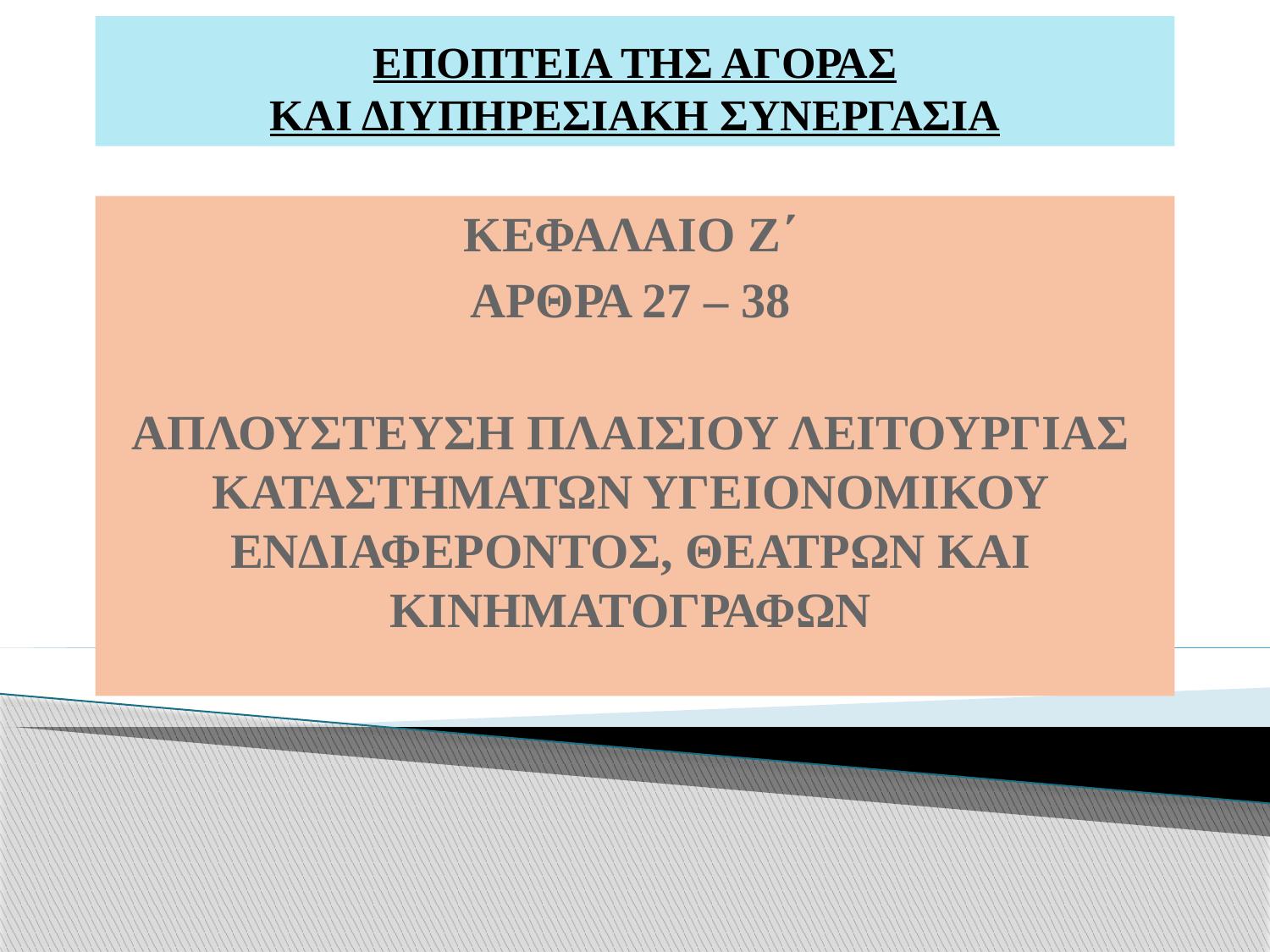

# ΕΠΟΠΤΕΙΑ ΤΗΣ ΑΓΟΡΑΣ ΚΑΙ ΔΙΥΠΗΡΕΣΙΑΚΗ ΣΥΝΕΡΓΑΣΙΑ
ΚΕΦΑΛΑΙΟ Ζ΄
ΑΡΘΡΑ 27 – 38

ΑΠΛΟΥΣΤΕΥΣΗ ΠΛΑΙΣΙΟΥ ΛΕΙΤΟΥΡΓΙΑΣ ΚΑΤΑΣΤΗΜΑΤΩΝ ΥΓΕΙΟΝΟΜΙΚΟΥ ΕΝΔΙΑΦΕΡΟΝΤΟΣ, ΘΕΑΤΡΩΝ ΚΑΙ ΚΙΝΗΜΑΤΟΓΡΑΦΩΝ